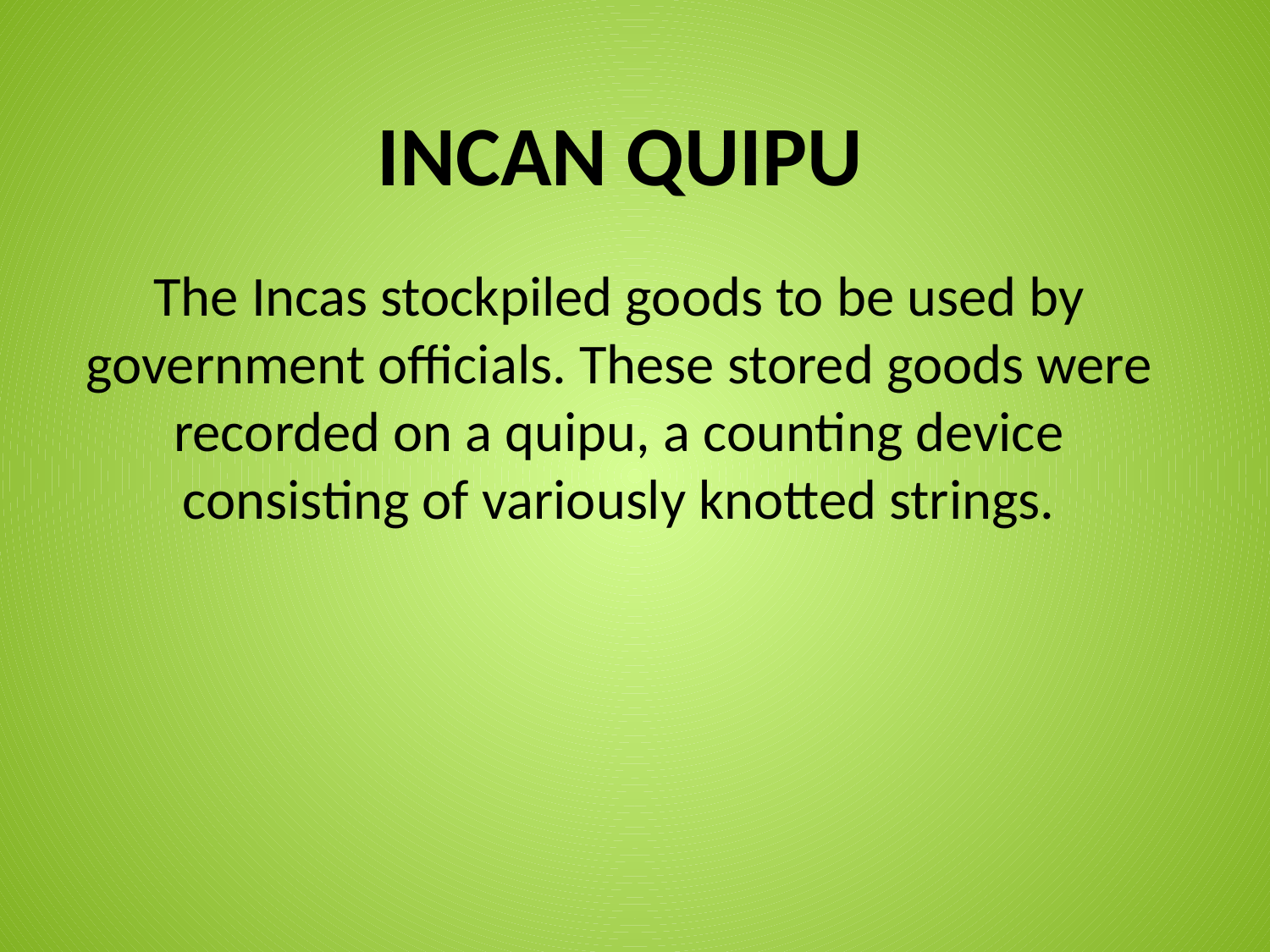

INCAN QUIPU
The Incas stockpiled goods to be used by government officials. These stored goods were recorded on a quipu, a counting device consisting of variously knotted strings.